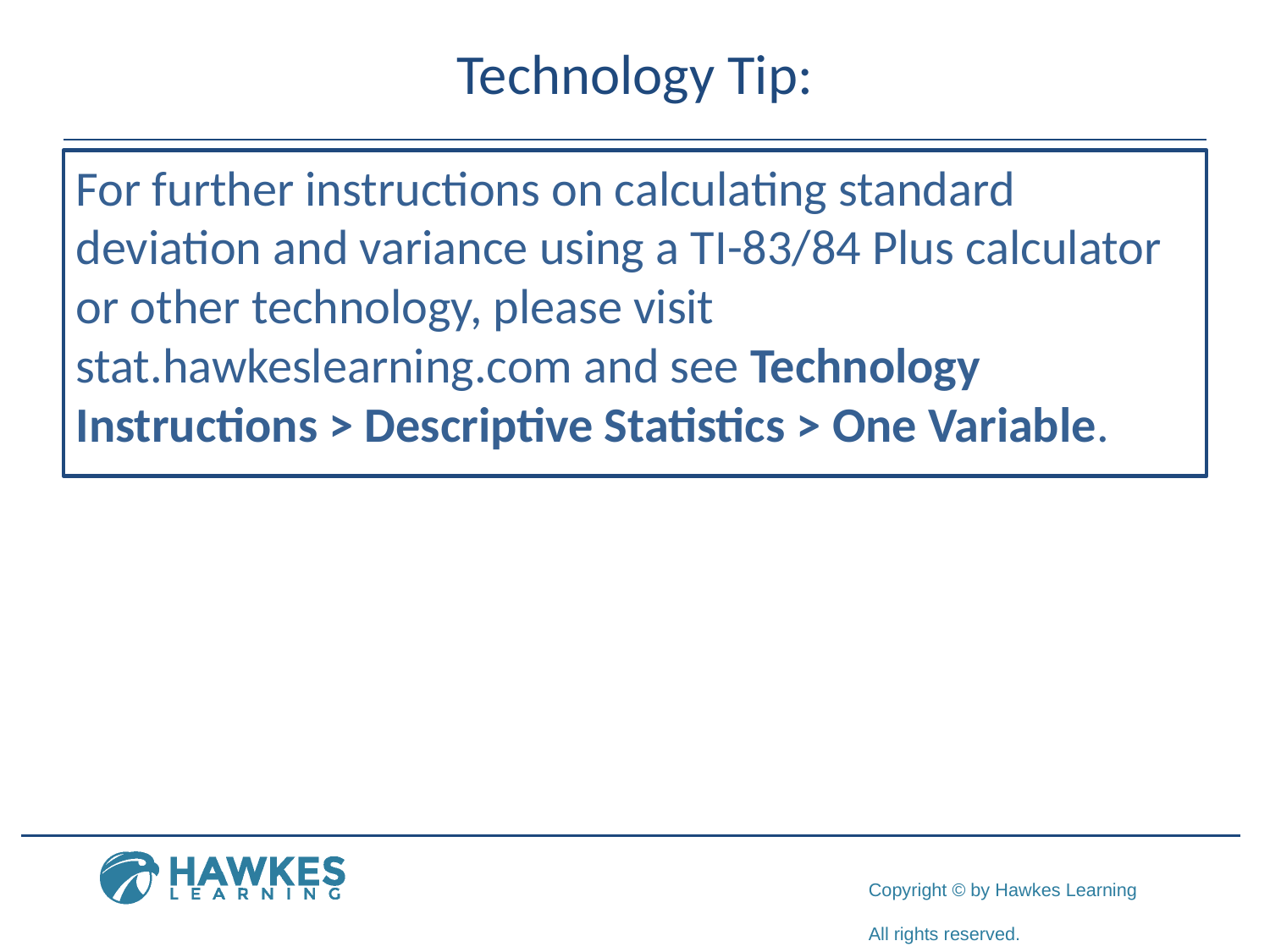

# Technology Tip:
For further instructions on calculating standard deviation and variance using a TI-83/84 Plus calculator or other technology, please visit stat.hawkeslearning.com and see Technology Instructions > Descriptive Statistics > One Variable.